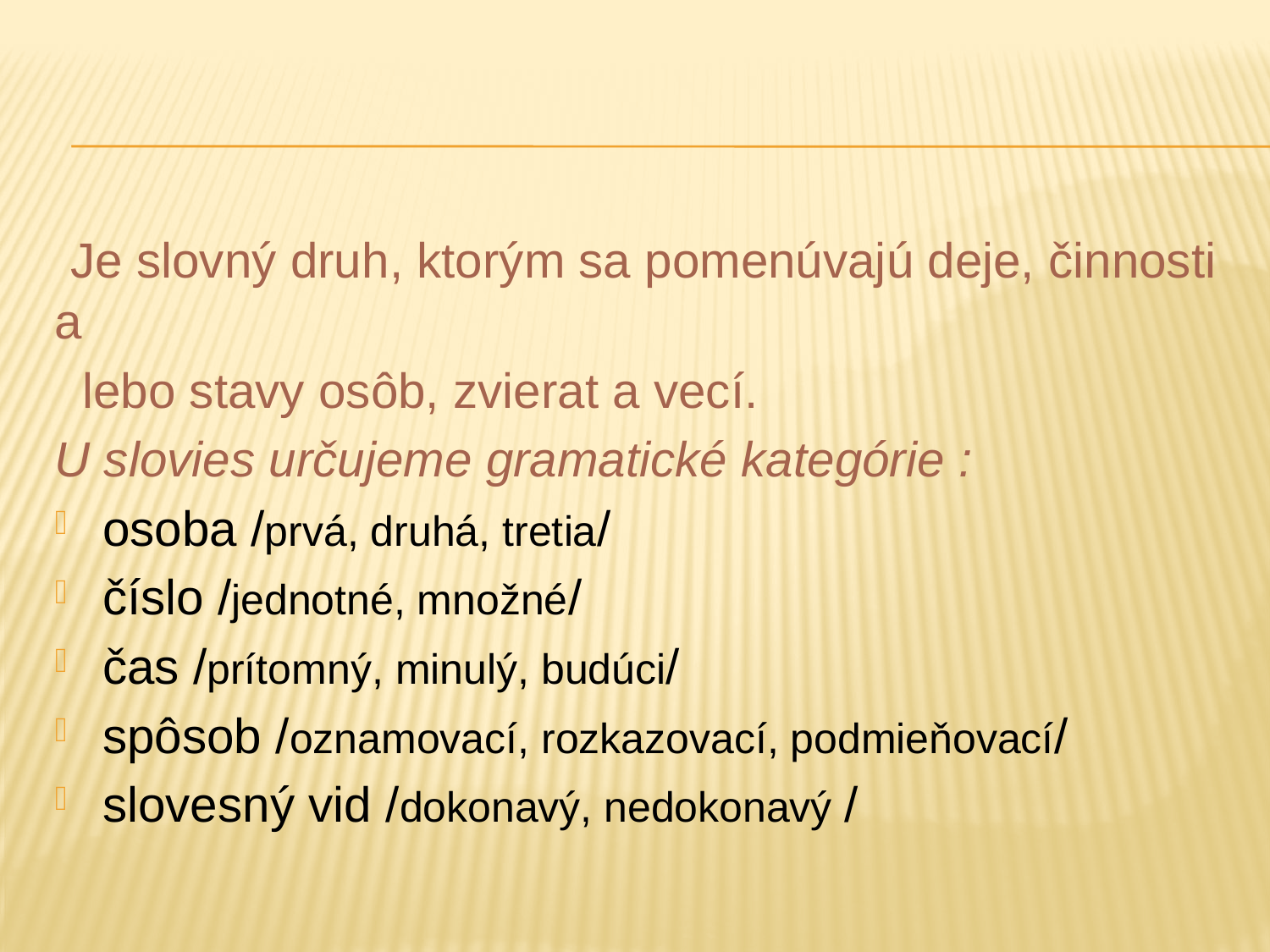

#
 Je slovný druh, ktorým sa pomenúvajú deje, činnosti a
  lebo stavy osôb, zvierat a vecí.
U slovies určujeme gramatické kategórie :
osoba /prvá, druhá, tretia/
číslo /jednotné, množné/
čas /prítomný, minulý, budúci/
spôsob /oznamovací, rozkazovací, podmieňovací/
slovesný vid /dokonavý, nedokonavý /